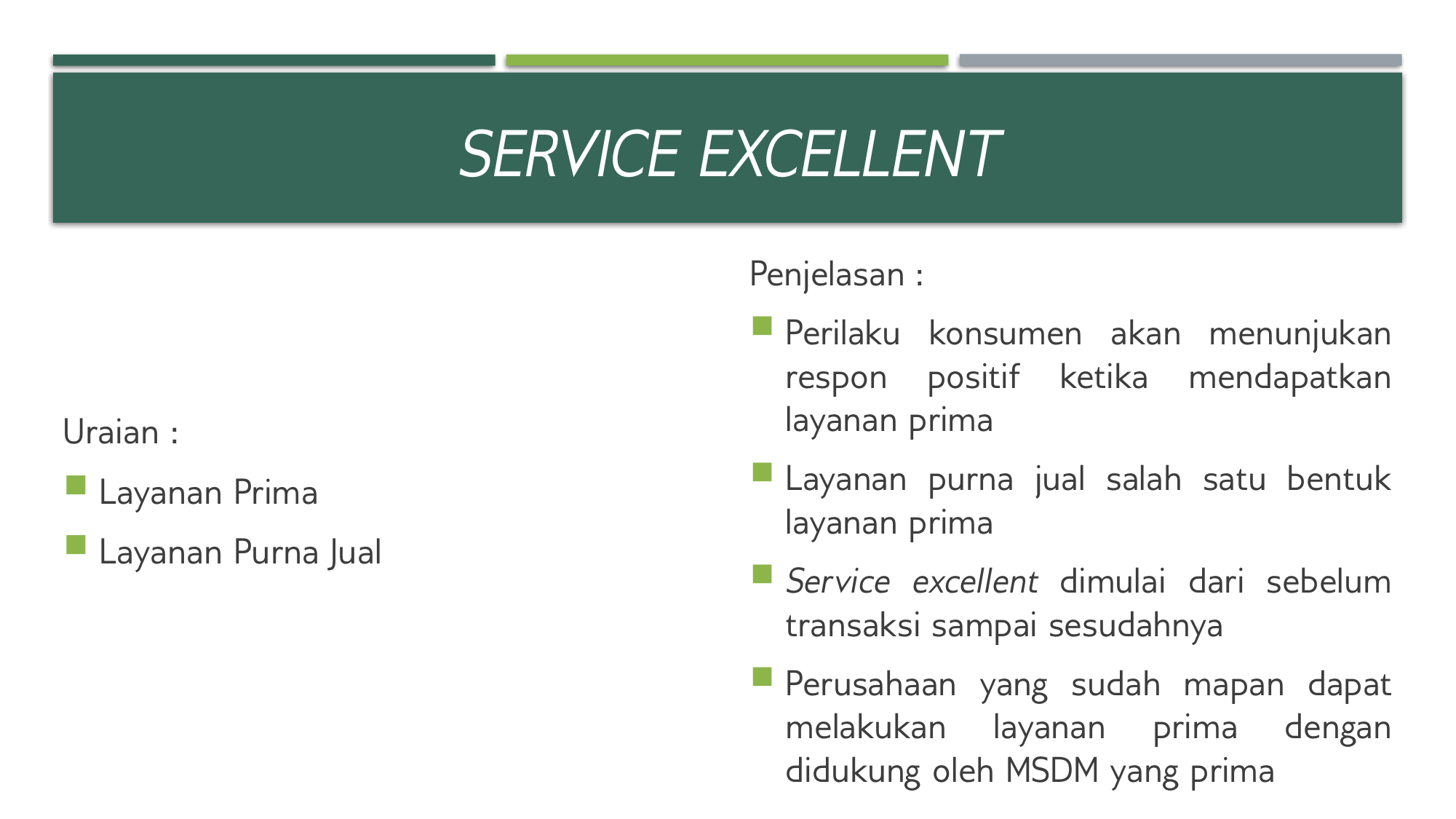

# Service excellent
Uraian :
Layanan Prima
Layanan Purna Jual

Penjelasan :
Perilaku konsumen akan menunjukan respon positif ketika mendapatkan layanan prima
Layanan purna jual salah satu bentuk layanan prima
Service excellent dimulai dari sebelum transaksi sampai sesudahnya
Perusahaan yang sudah mapan dapat melakukan layanan prima dengan didukung oleh MSDM yang prima